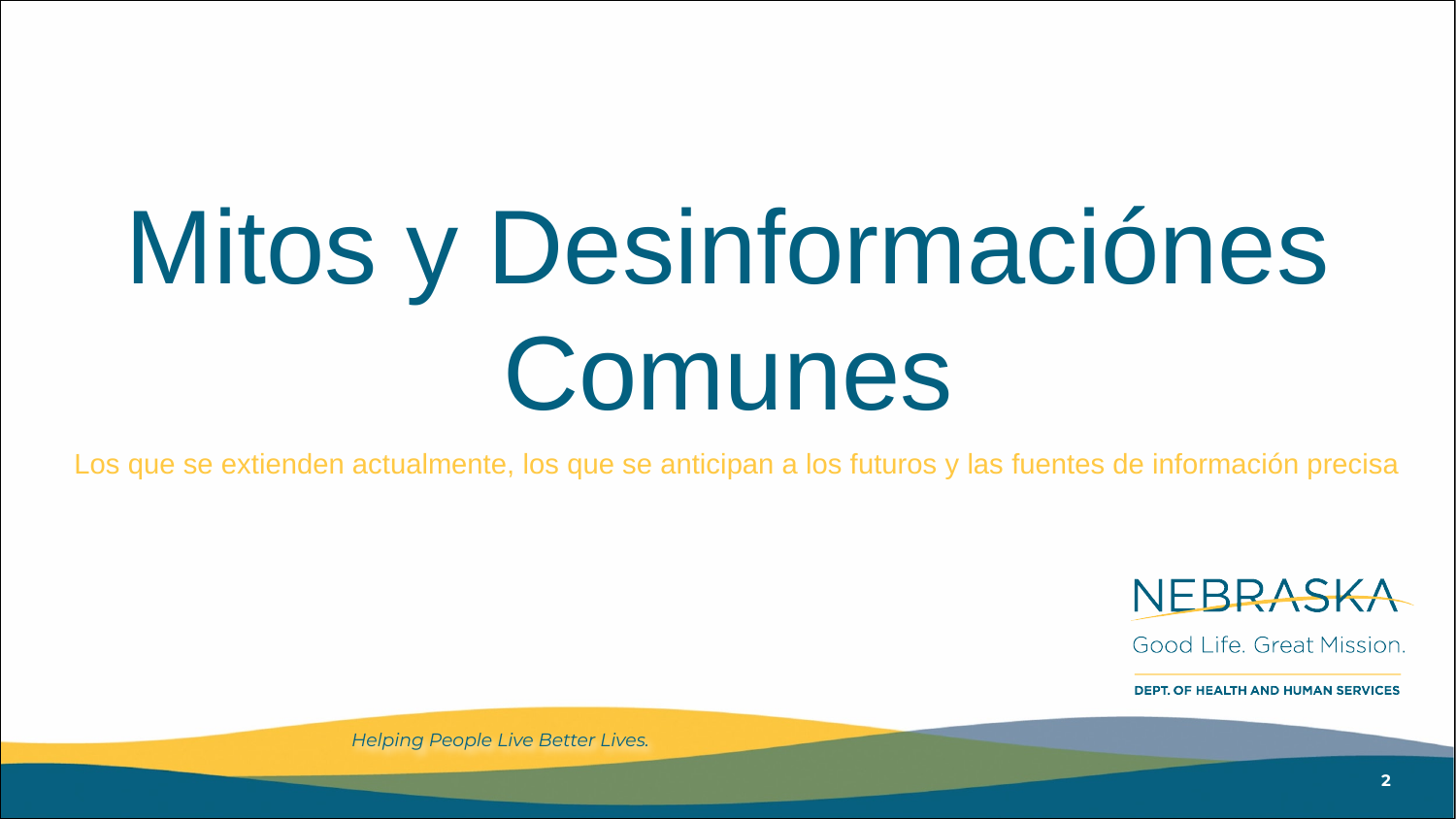

# Mitos y Desinformaciónes Comunes
Los que se extienden actualmente, los que se anticipan a los futuros y las fuentes de información precisa